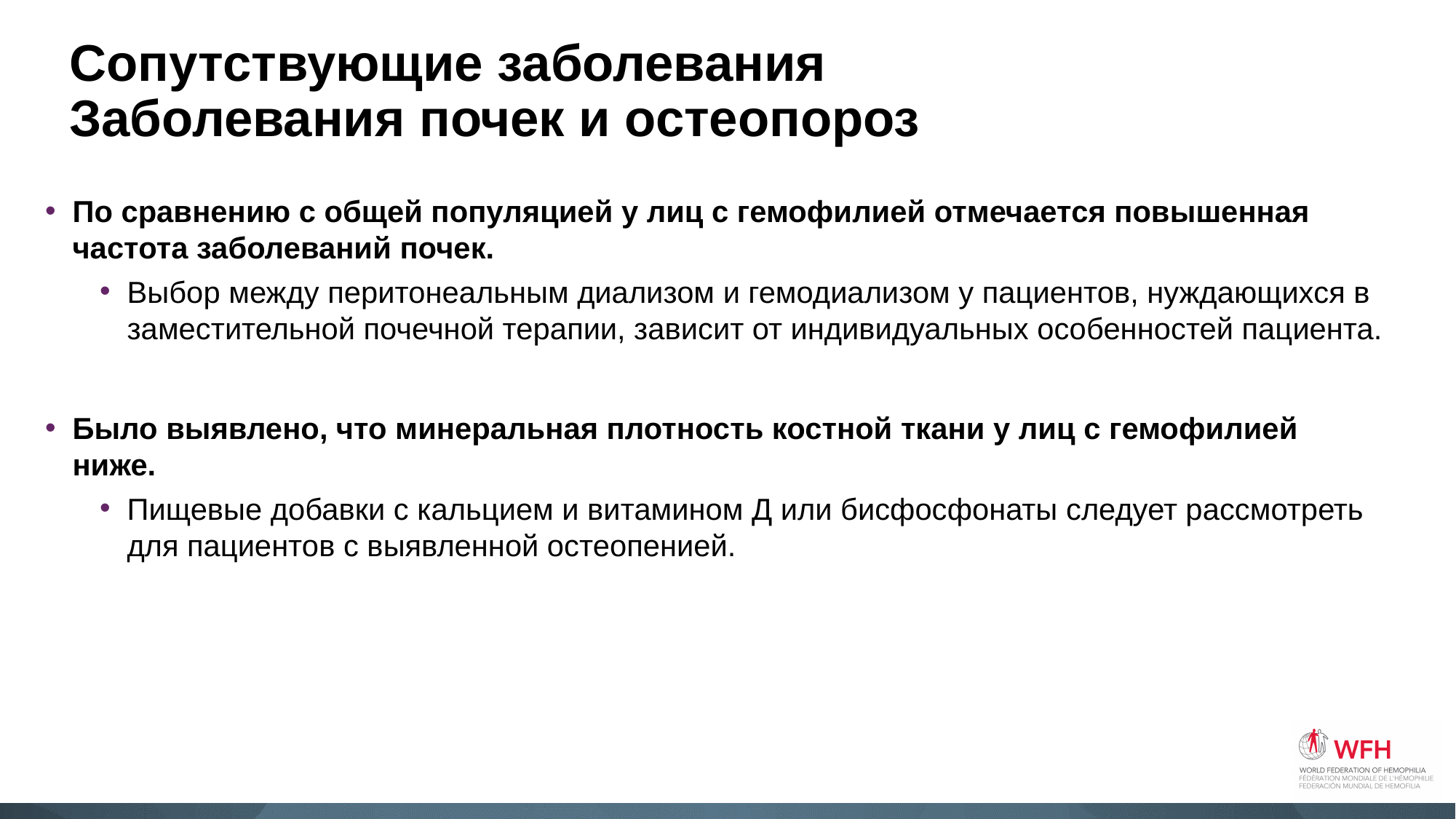

# Сопутствующие заболевания Заболевания почек и остеопороз
По сравнению с общей популяцией у лиц с гемофилией отмечается повышенная частота заболеваний почек.
Выбор между перитонеальным диализом и гемодиализом у пациентов, нуждающихся в заместительной почечной терапии, зависит от индивидуальных особенностей пациента.
Было выявлено, что минеральная плотность костной ткани у лиц с гемофилией ниже.
Пищевые добавки с кальцием и витамином Д или бисфосфонаты следует рассмотреть для пациентов с выявленной остеопенией.